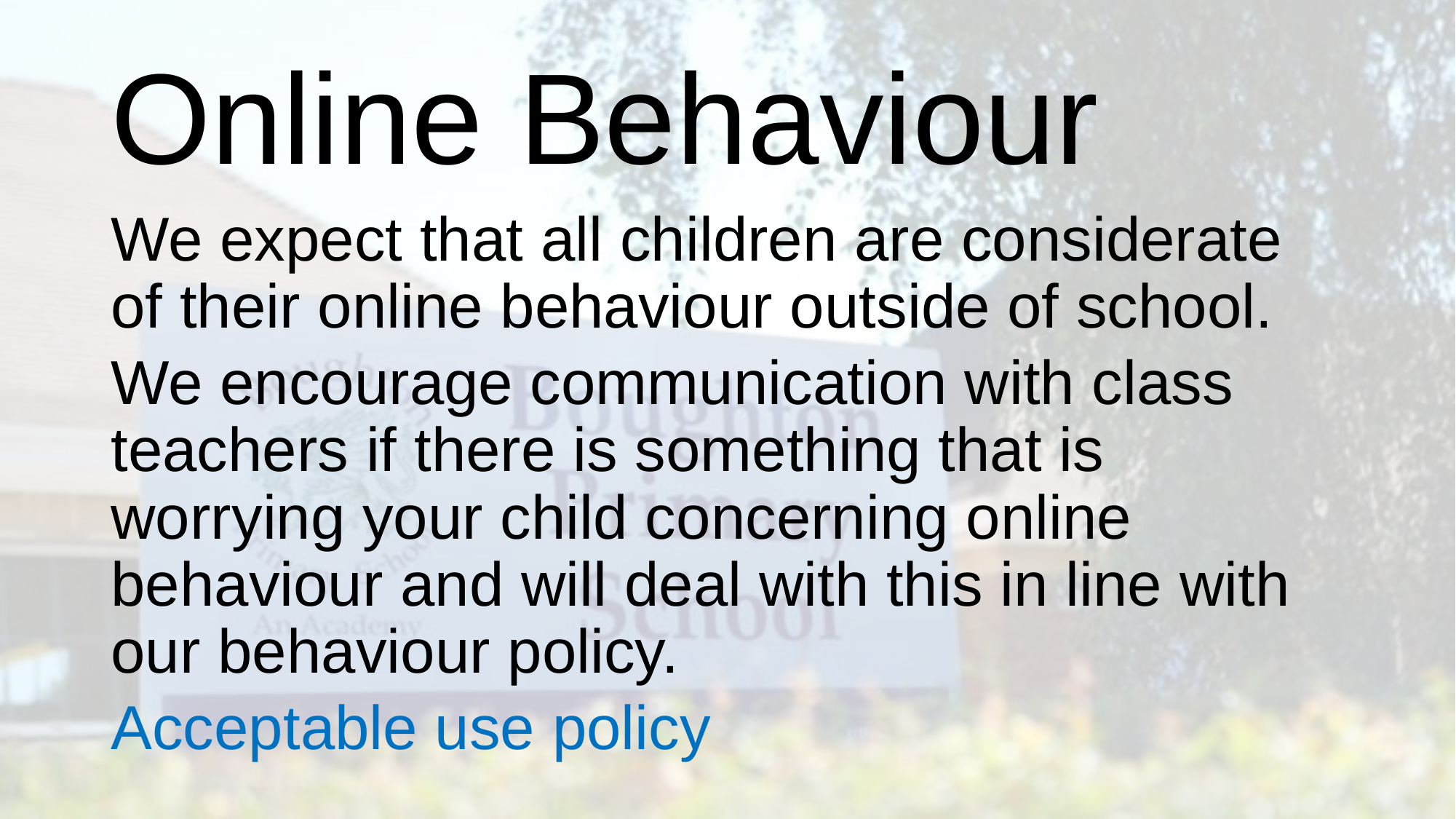

# Online Behaviour
We expect that all children are considerate of their online behaviour outside of school.
We encourage communication with class teachers if there is something that is worrying your child concerning online behaviour and will deal with this in line with our behaviour policy.
Acceptable use policy